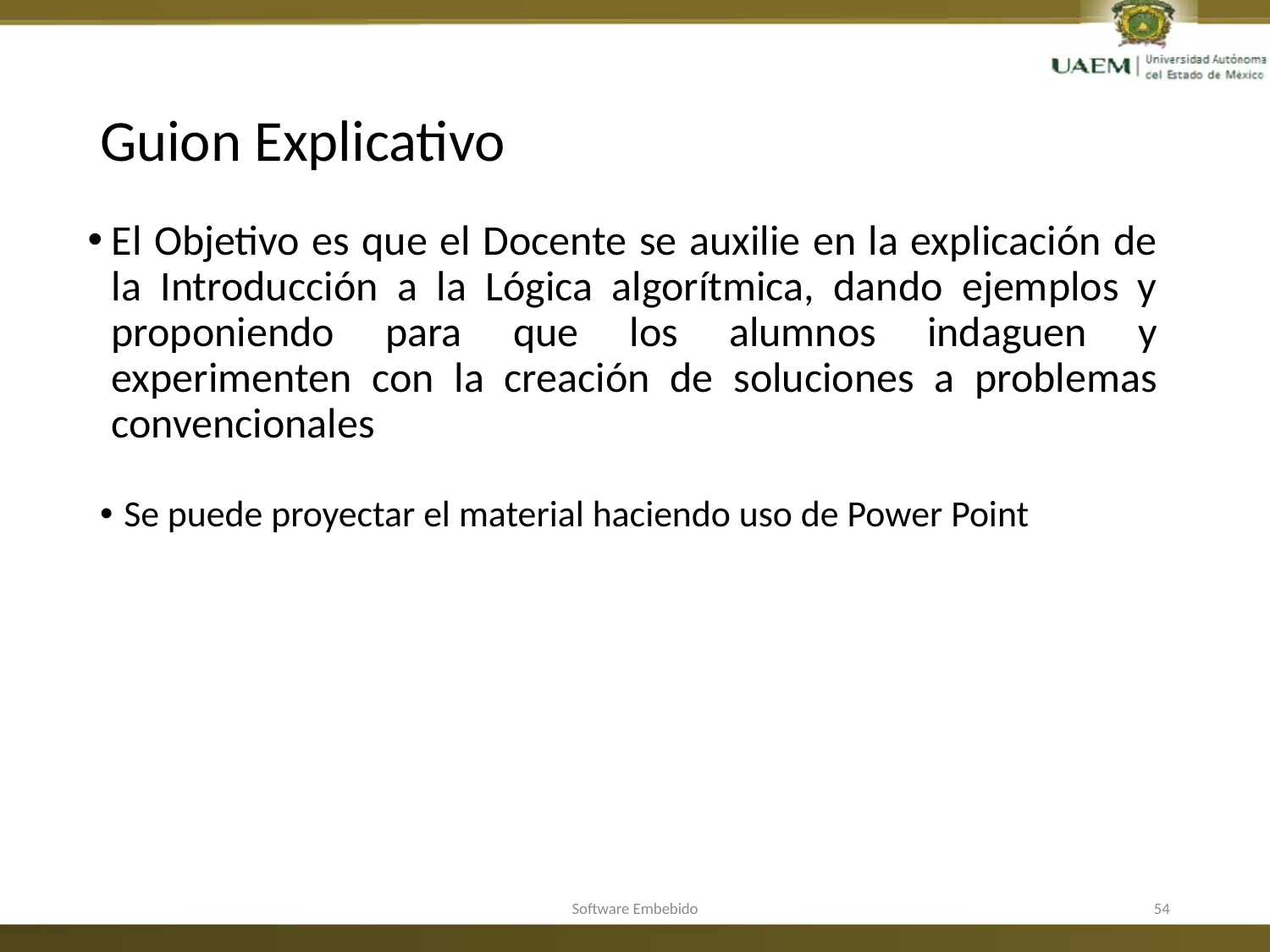

# Guion Explicativo
El Objetivo es que el Docente se auxilie en la explicación de la Introducción a la Lógica algorítmica, dando ejemplos y proponiendo para que los alumnos indaguen y experimenten con la creación de soluciones a problemas convencionales
Se puede proyectar el material haciendo uso de Power Point
Software Embebido
54